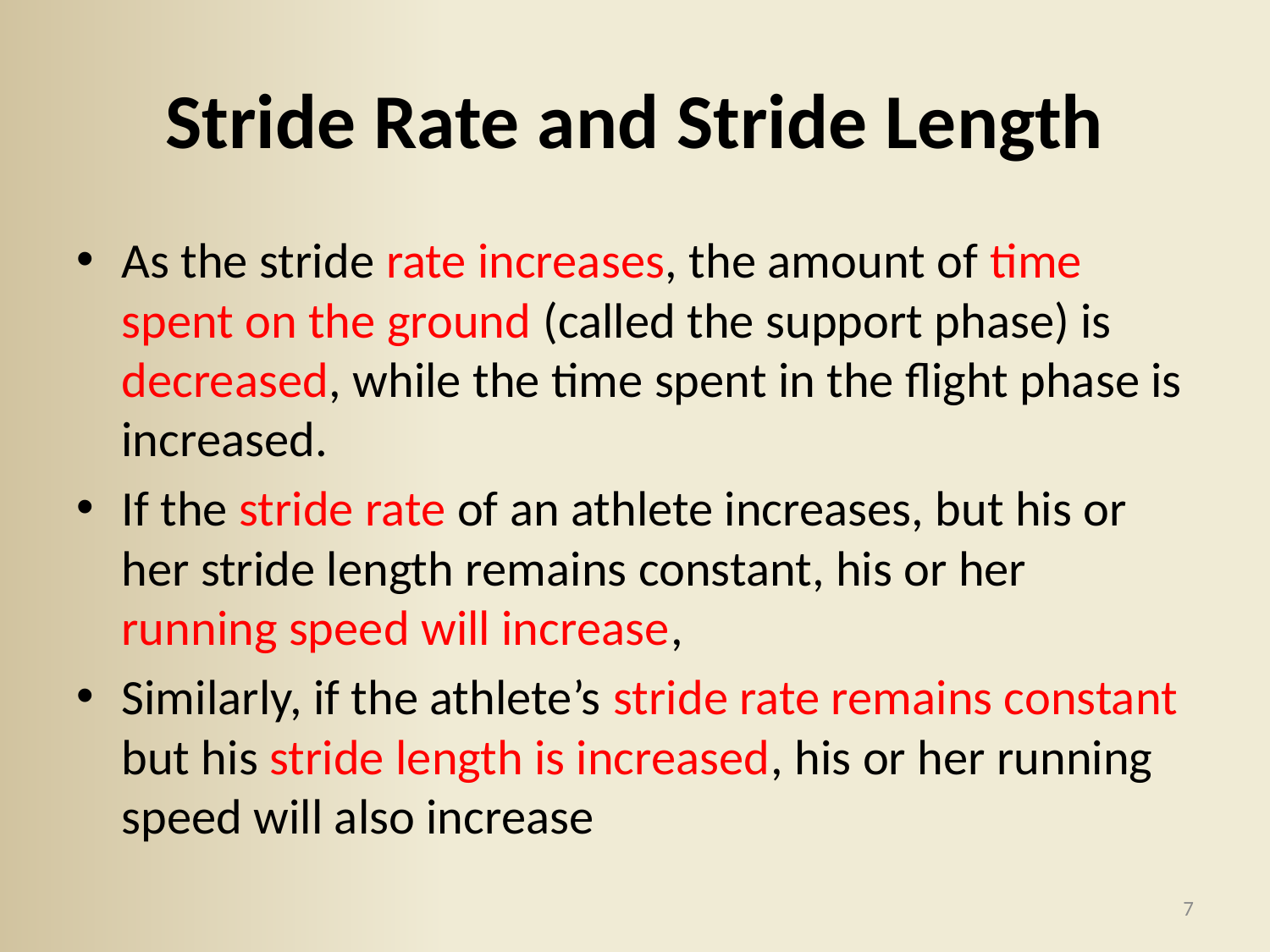

# Stride Rate and Stride Length
As the stride rate increases, the amount of time spent on the ground (called the support phase) is decreased, while the time spent in the flight phase is increased.
If the stride rate of an athlete increases, but his or her stride length remains constant, his or her running speed will increase,
Similarly, if the athlete’s stride rate remains constant but his stride length is increased, his or her running speed will also increase
7